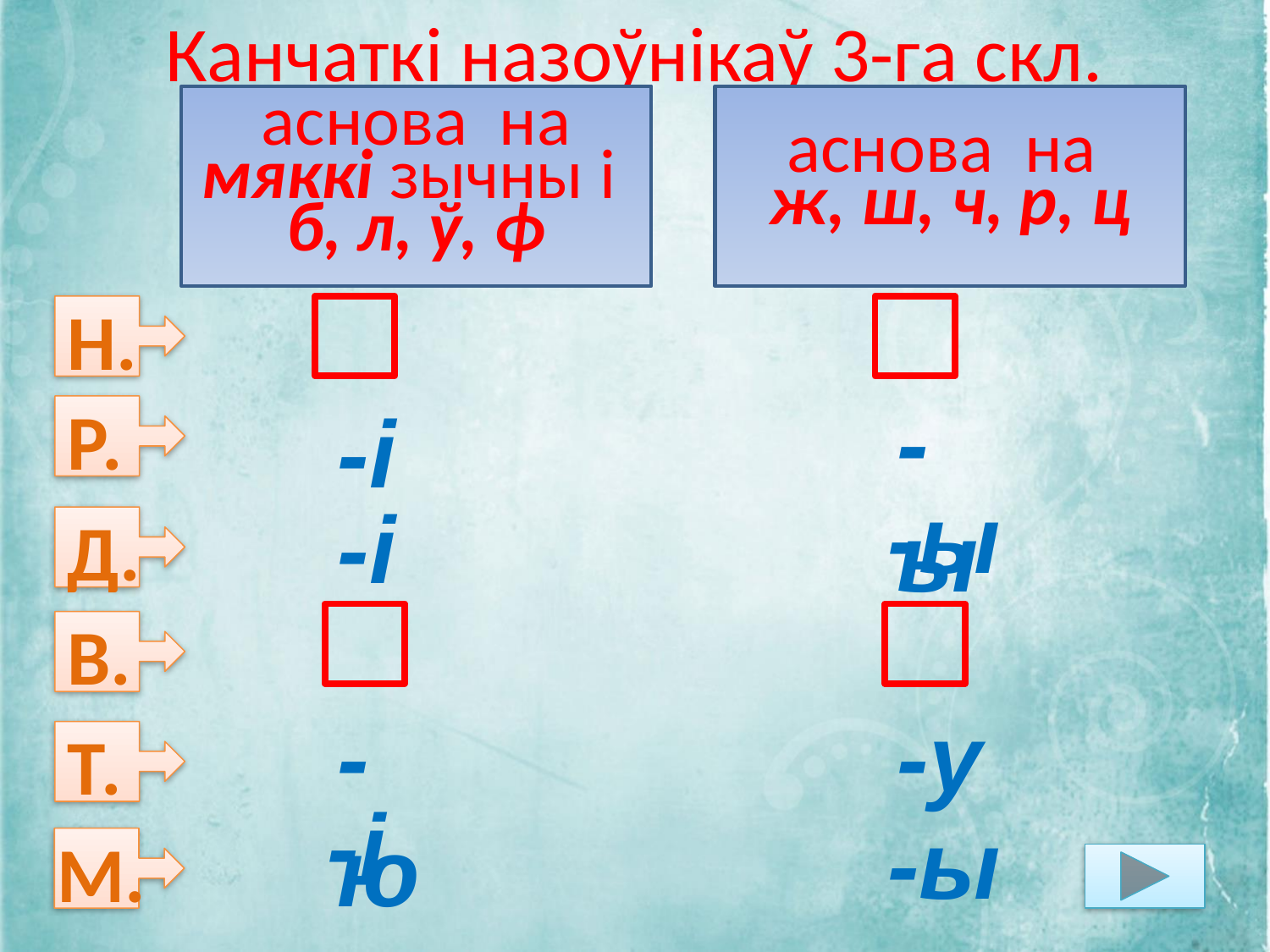

# Канчаткі назоўнікаў 3-га скл.
аснова  на мяккі зычны і
б, л, ў, ф
аснова  на
ж, ш, ч, р, ц
Н.

-ы
Р.

-і
-ы
-і
Д.

В.

-ю
-у
Т.

-і
-ы
М.